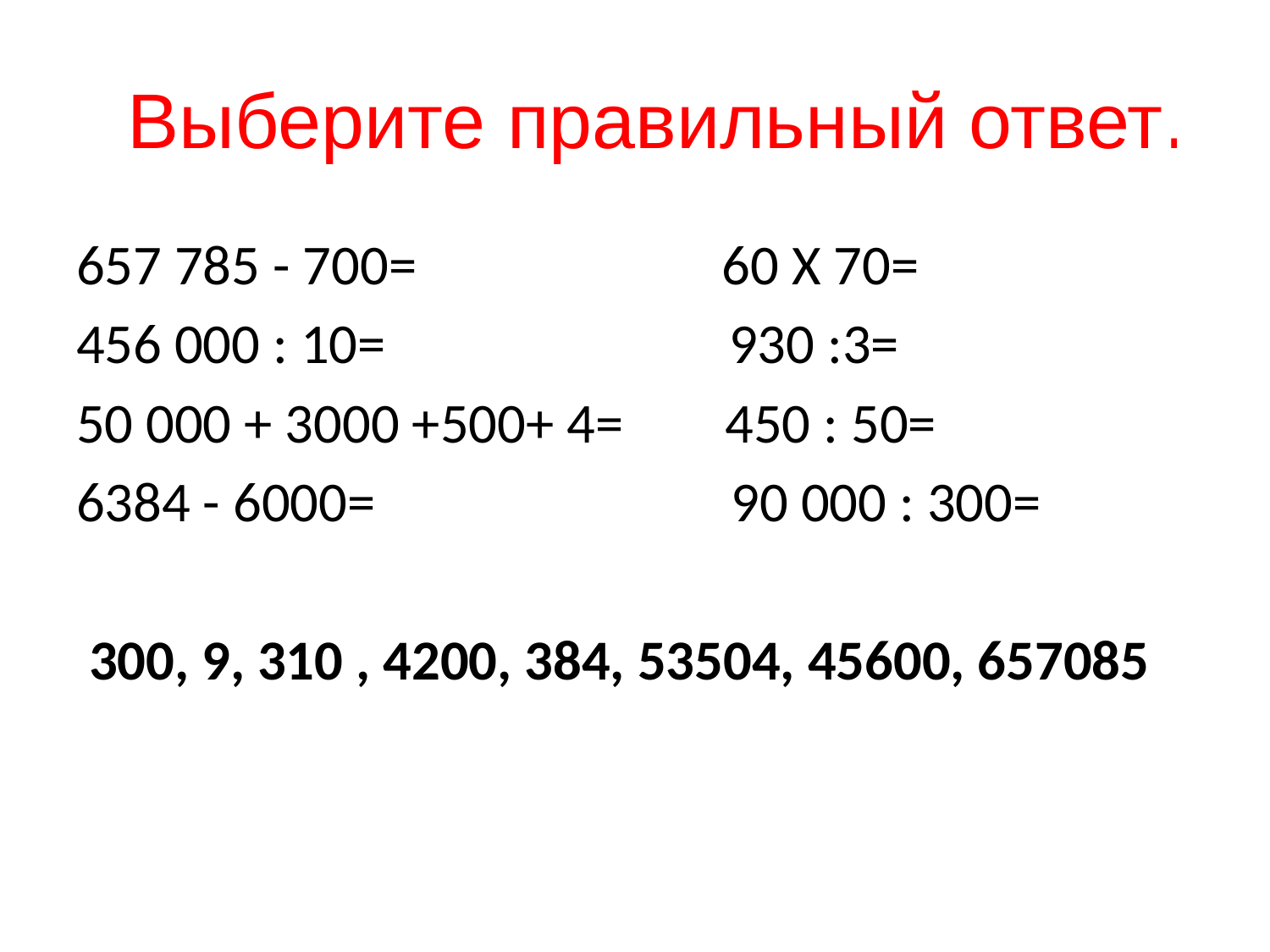

# Выберите правильный ответ.
657 785 - 700=                        60 X 70=
456 000 : 10=                           930 :3=
50 000 + 3000 +500+ 4=        450 : 50=
6384 - 6000=                            90 000 : 300=

 300, 9, 310 , 4200, 384, 53504, 45600, 657085